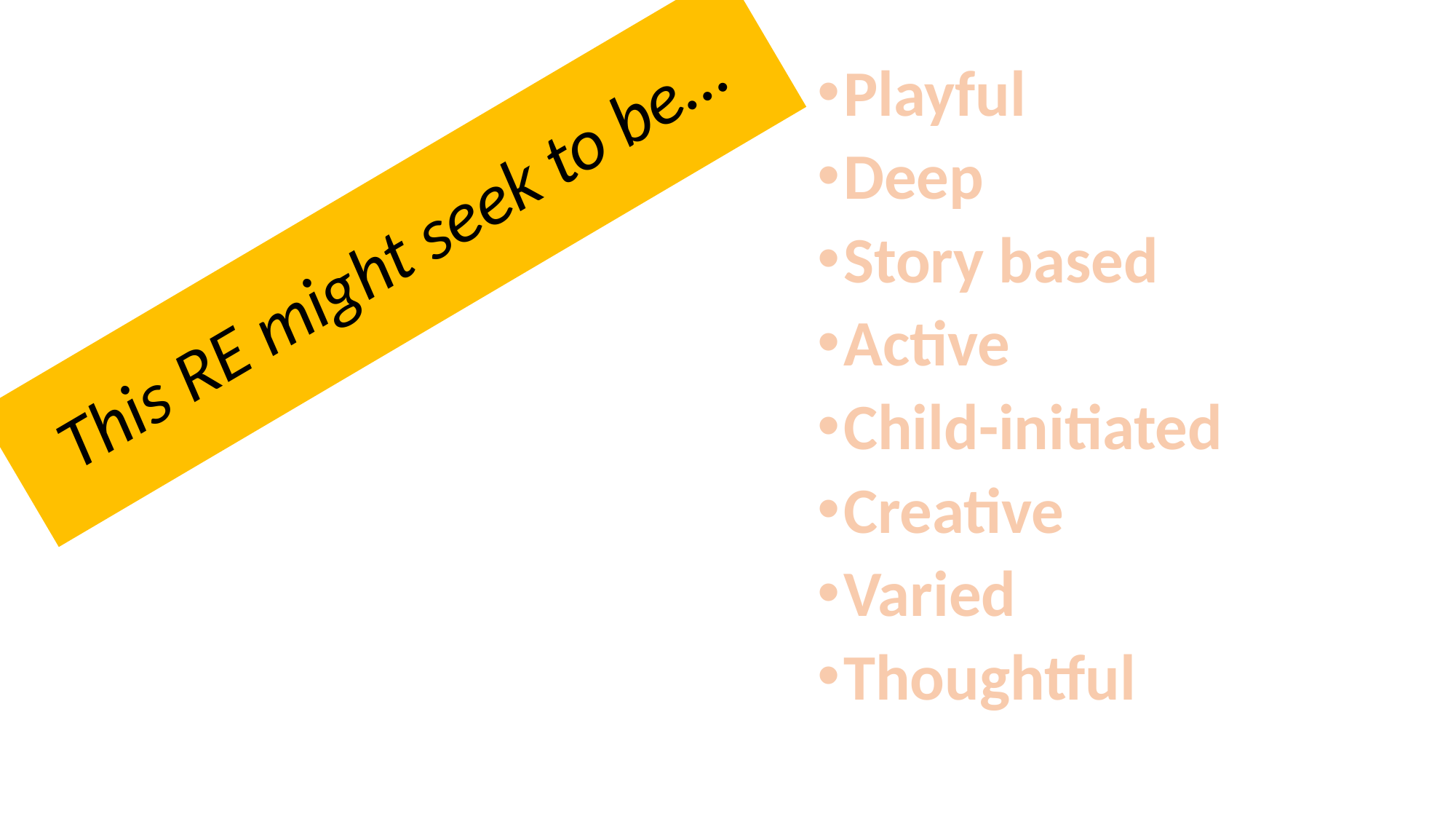

Playful
Deep
Story based
Active
Child-initiated
Creative
Varied
Thoughtful
# This RE might seek to be…